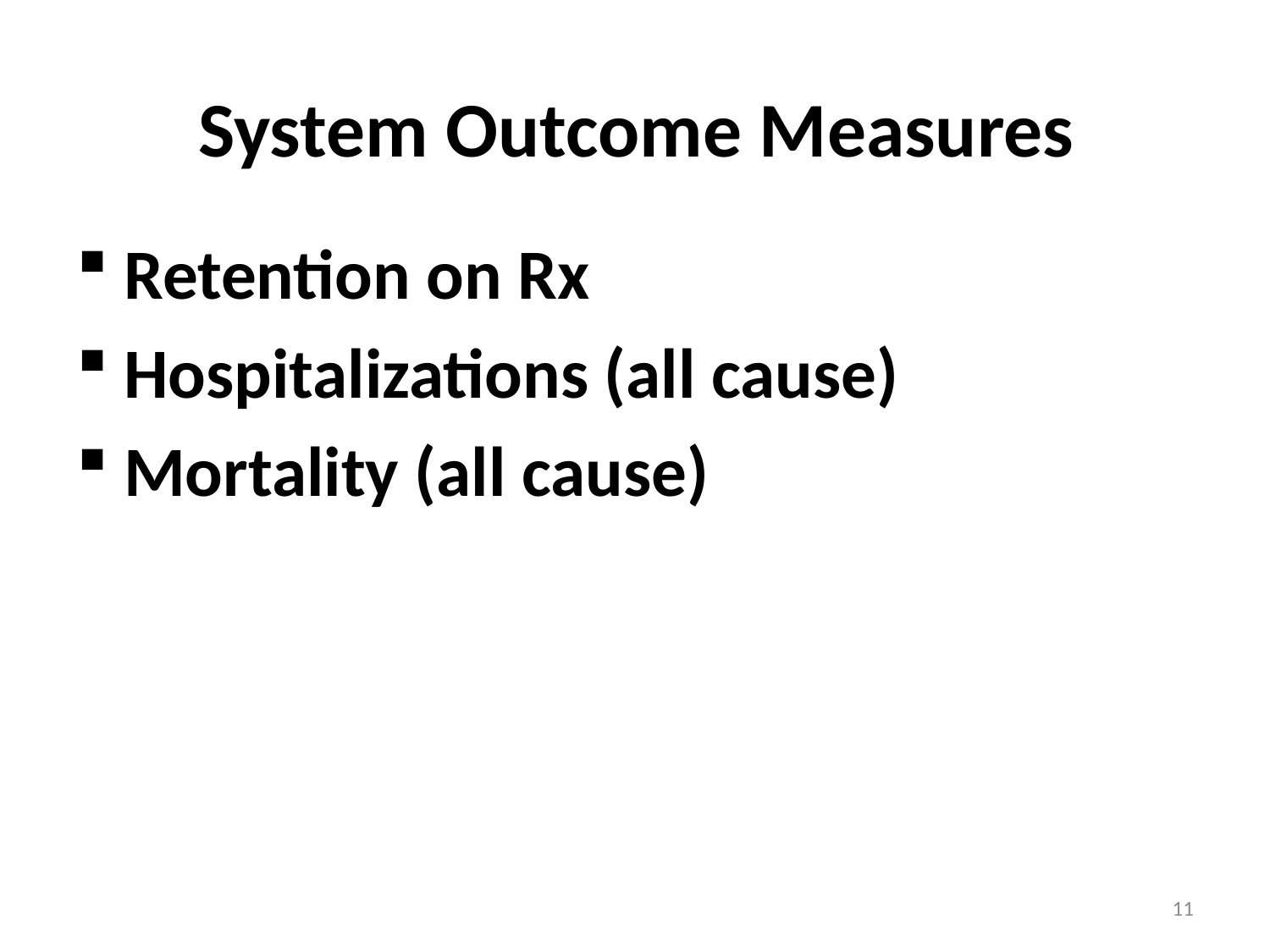

# System Outcome Measures
Retention on Rx
Hospitalizations (all cause)
Mortality (all cause)

11